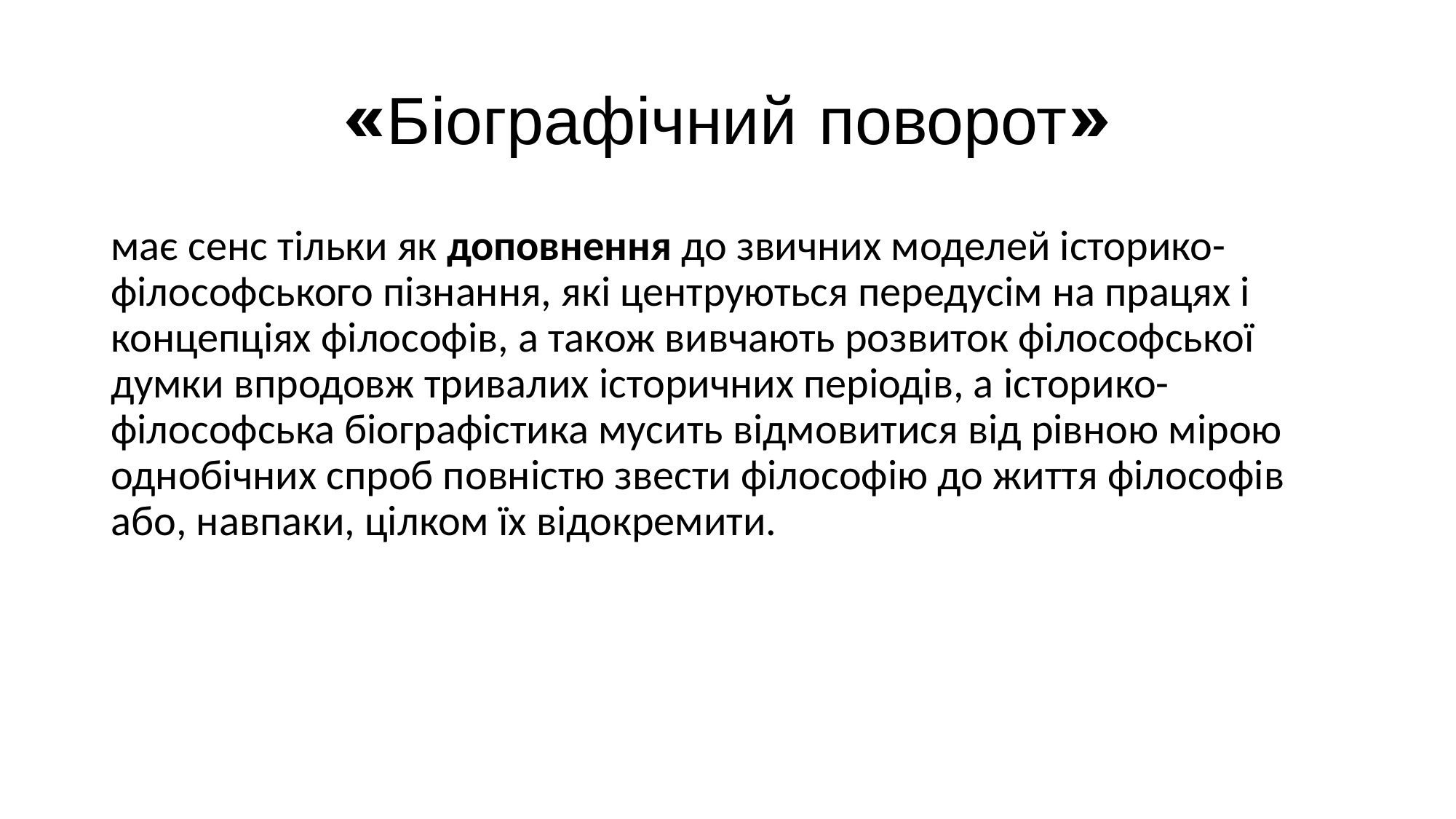

# «Біографічний поворот»
має сенс тільки як доповнення до звичних моделей історико-філософського пізнання, які центруються передусім на працях і концепціях філософів, а також вивчають розвиток філософської думки впродовж тривалих історичних періодів, а історико-філософська біографістика мусить відмовитися від рівною мірою однобічних спроб повністю звести філософію до життя філософів або, навпаки, цілком їх відокремити.